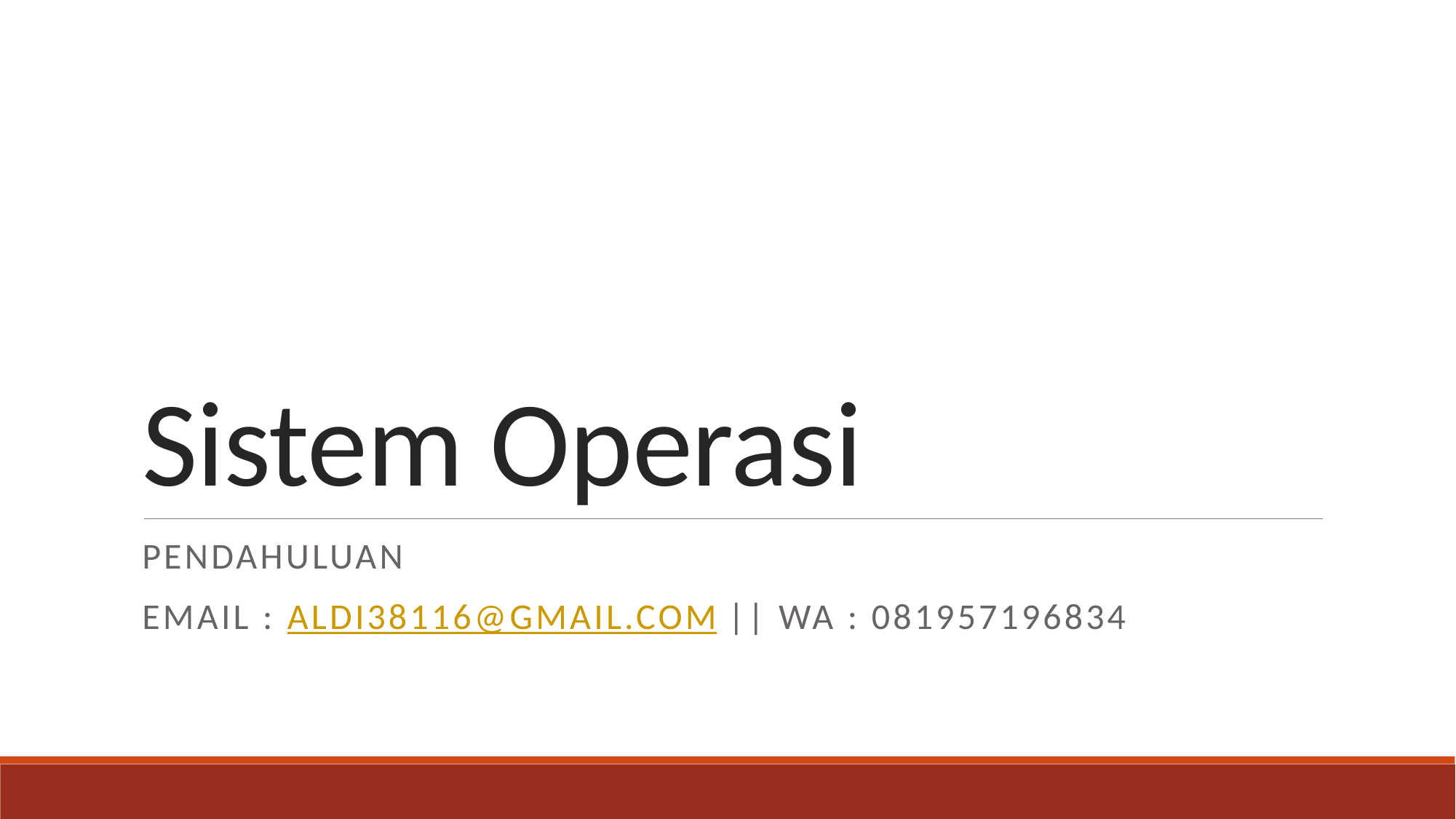

# Sistem Operasi
Pendahuluan
Email : aldi38116@gmail.com || Wa : 081957196834